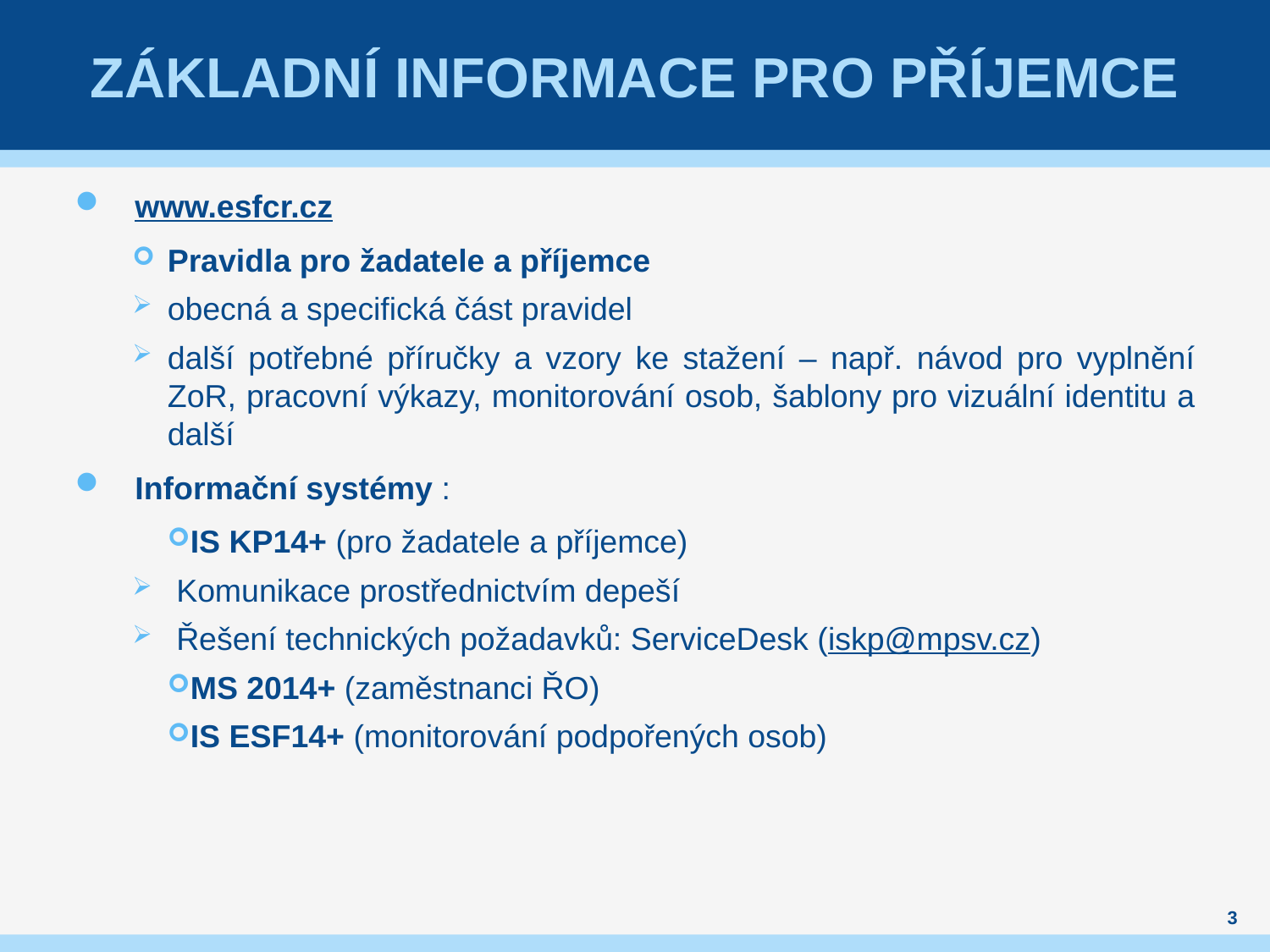

# základní informace pro příjemce
www.esfcr.cz
Pravidla pro žadatele a příjemce
obecná a specifická část pravidel
další potřebné příručky a vzory ke stažení – např. návod pro vyplnění ZoR, pracovní výkazy, monitorování osob, šablony pro vizuální identitu a další
Informační systémy :
IS KP14+ (pro žadatele a příjemce)
 Komunikace prostřednictvím depeší
 Řešení technických požadavků: ServiceDesk (iskp@mpsv.cz)
MS 2014+ (zaměstnanci ŘO)
IS ESF14+ (monitorování podpořených osob)

3